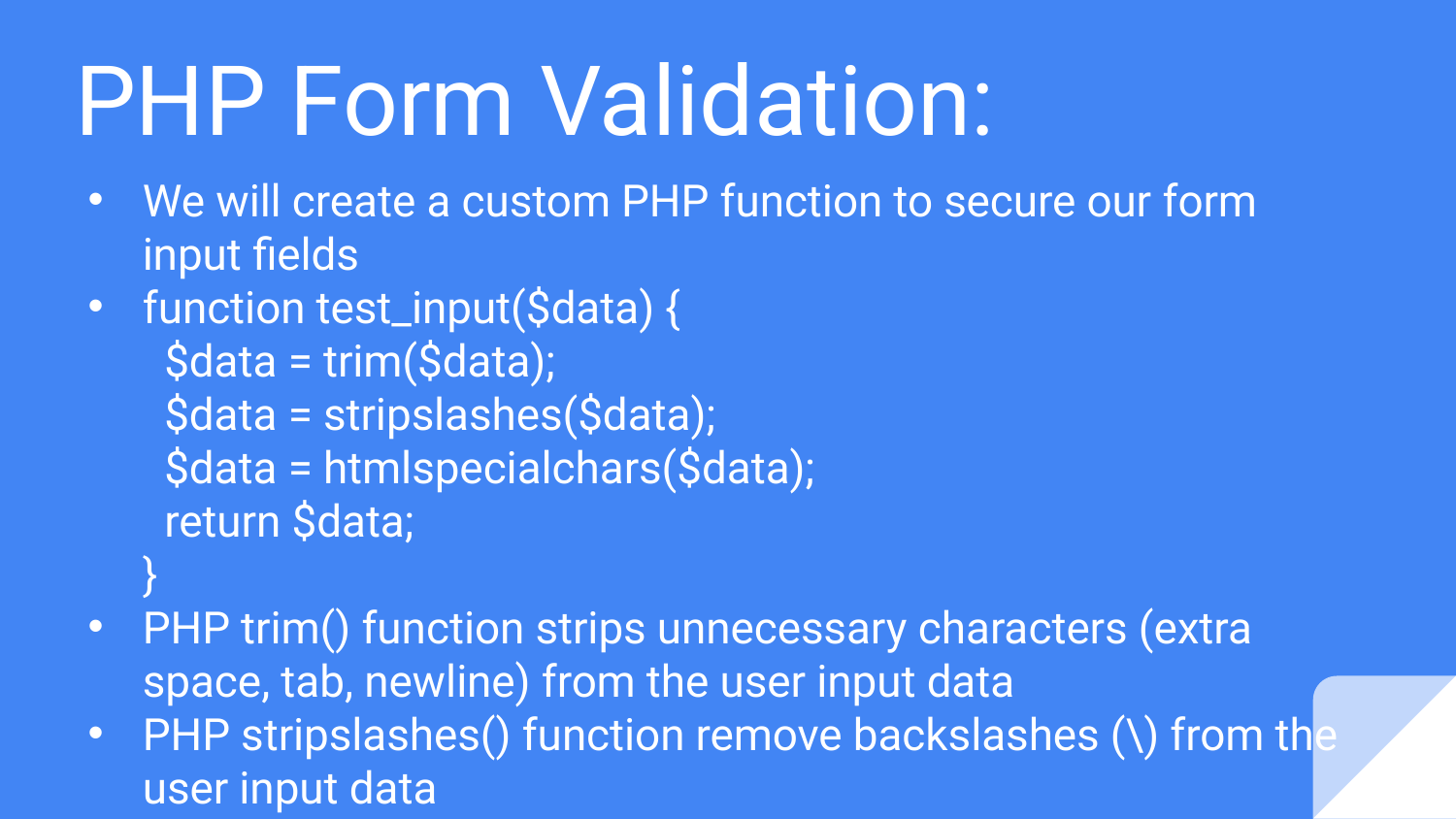

# PHP Form Validation:
We will create a custom PHP function to secure our form input fields
function test_input($data) {
  $data = trim($data);
  $data = stripslashes($data);
  $data = htmlspecialchars($data);
  return $data;
}
PHP trim() function strips unnecessary characters (extra space, tab, newline) from the user input data
PHP stripslashes() function remove backslashes (\) from the user input data